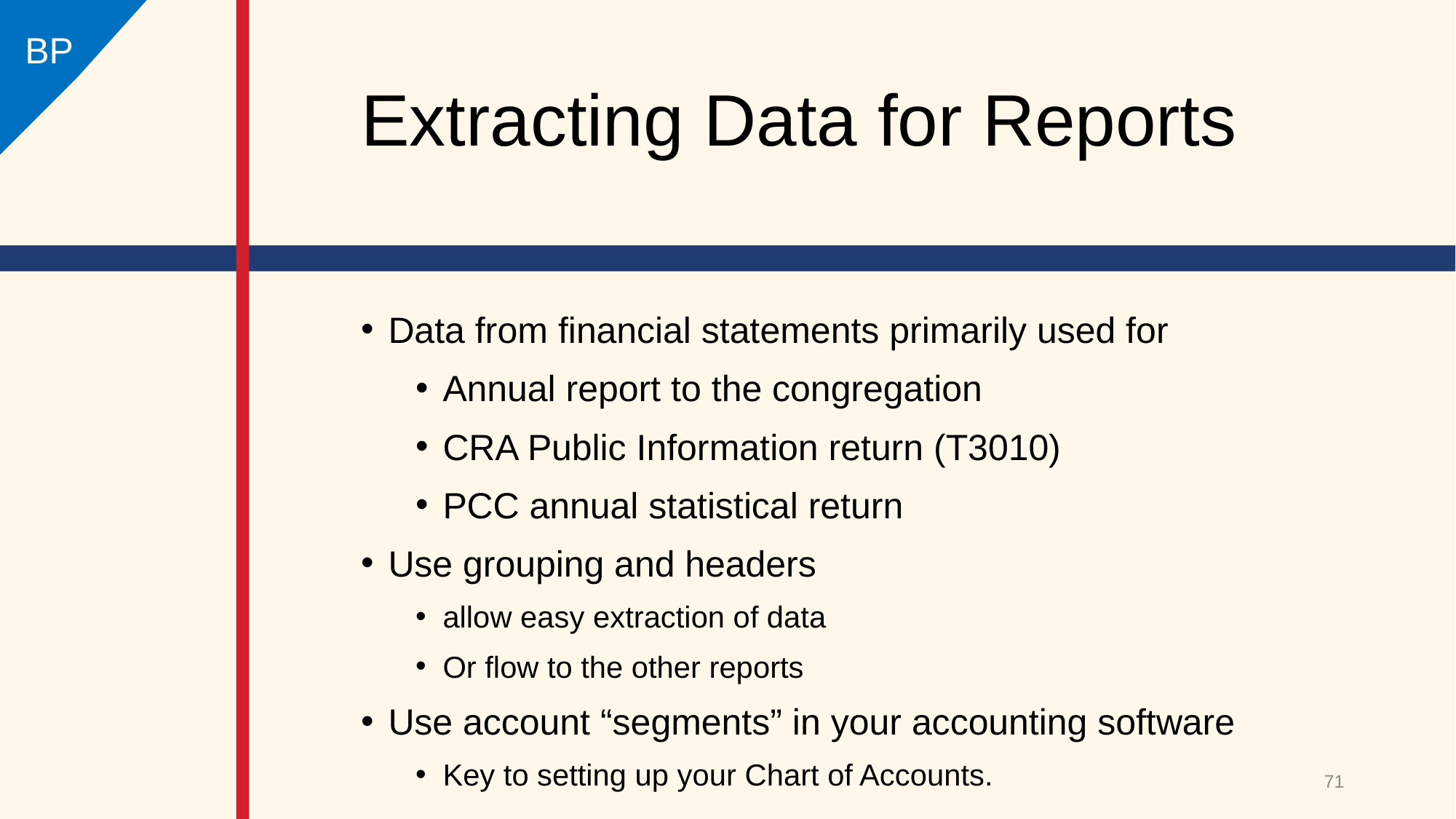

BP
# Extracting Data for Reports
Data from financial statements primarily used for
Annual report to the congregation
CRA Public Information return (T3010)
PCC annual statistical return
Use grouping and headers
allow easy extraction of data
Or flow to the other reports
Use account “segments” in your accounting software
Key to setting up your Chart of Accounts.

71